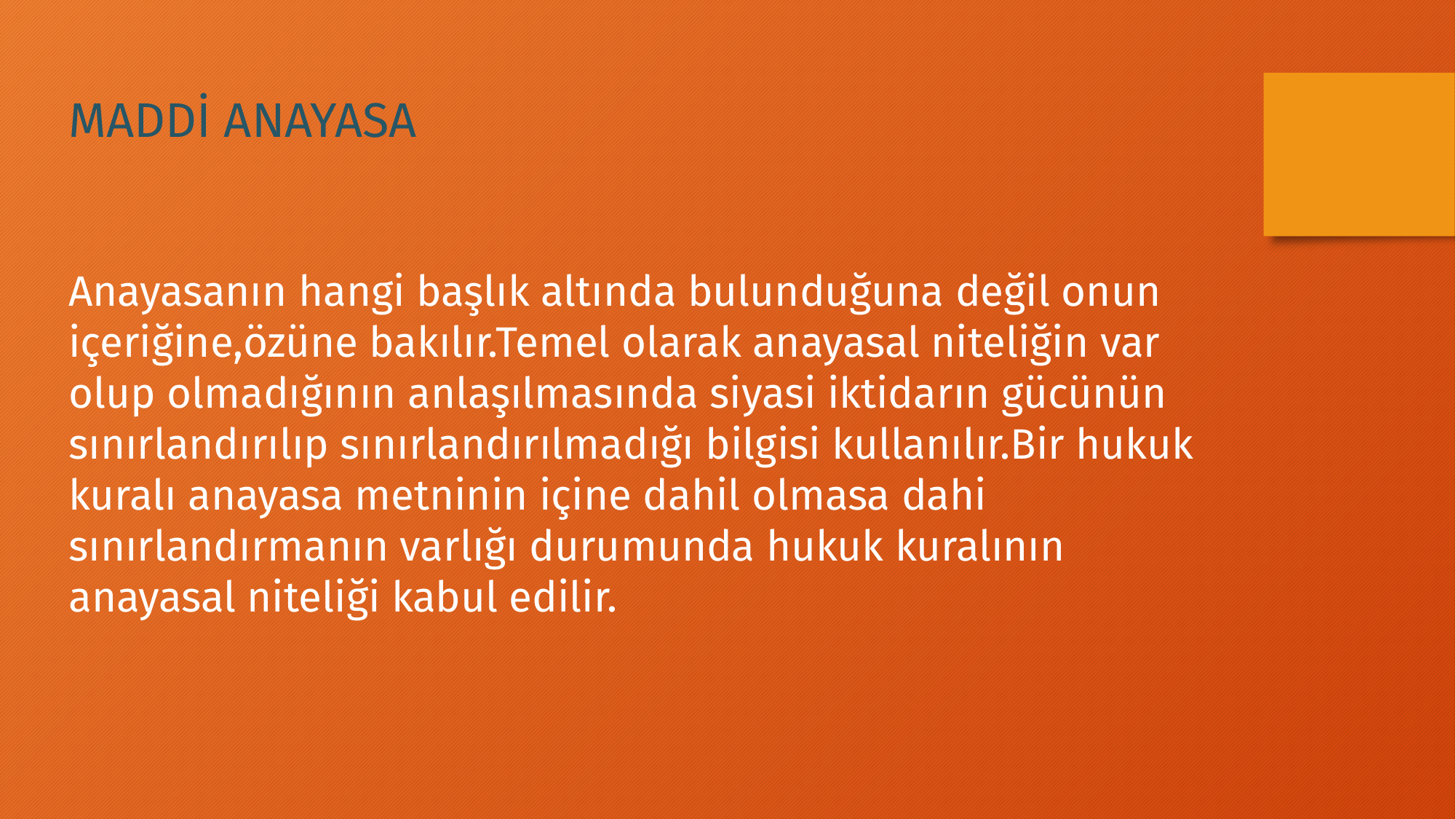

MADDİ ANAYASA

Anayasanın hangi başlık altında bulunduğuna değil onun içeriğine,özüne bakılır.Temel olarak anayasal niteliğin var olup olmadığının anlaşılmasında siyasi iktidarın gücünün sınırlandırılıp sınırlandırılmadığı bilgisi kullanılır.Bir hukuk kuralı anayasa metninin içine dahil olmasa dahi sınırlandırmanın varlığı durumunda hukuk kuralının anayasal niteliği kabul edilir.